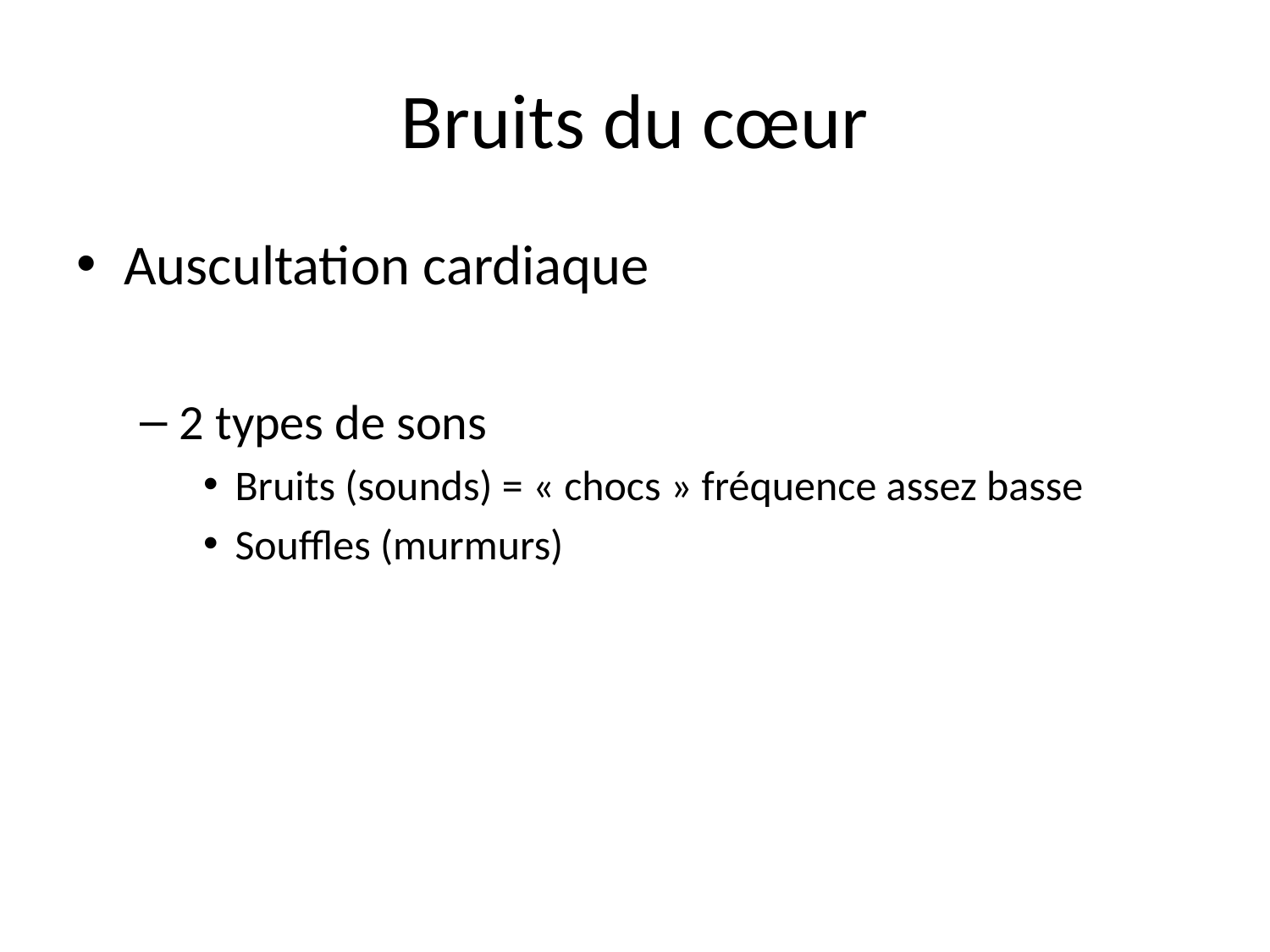

# Bruits du cœur
Auscultation cardiaque

2 types de sons
Bruits (sounds) = « chocs » fréquence assez basse
Souffles (murmurs)